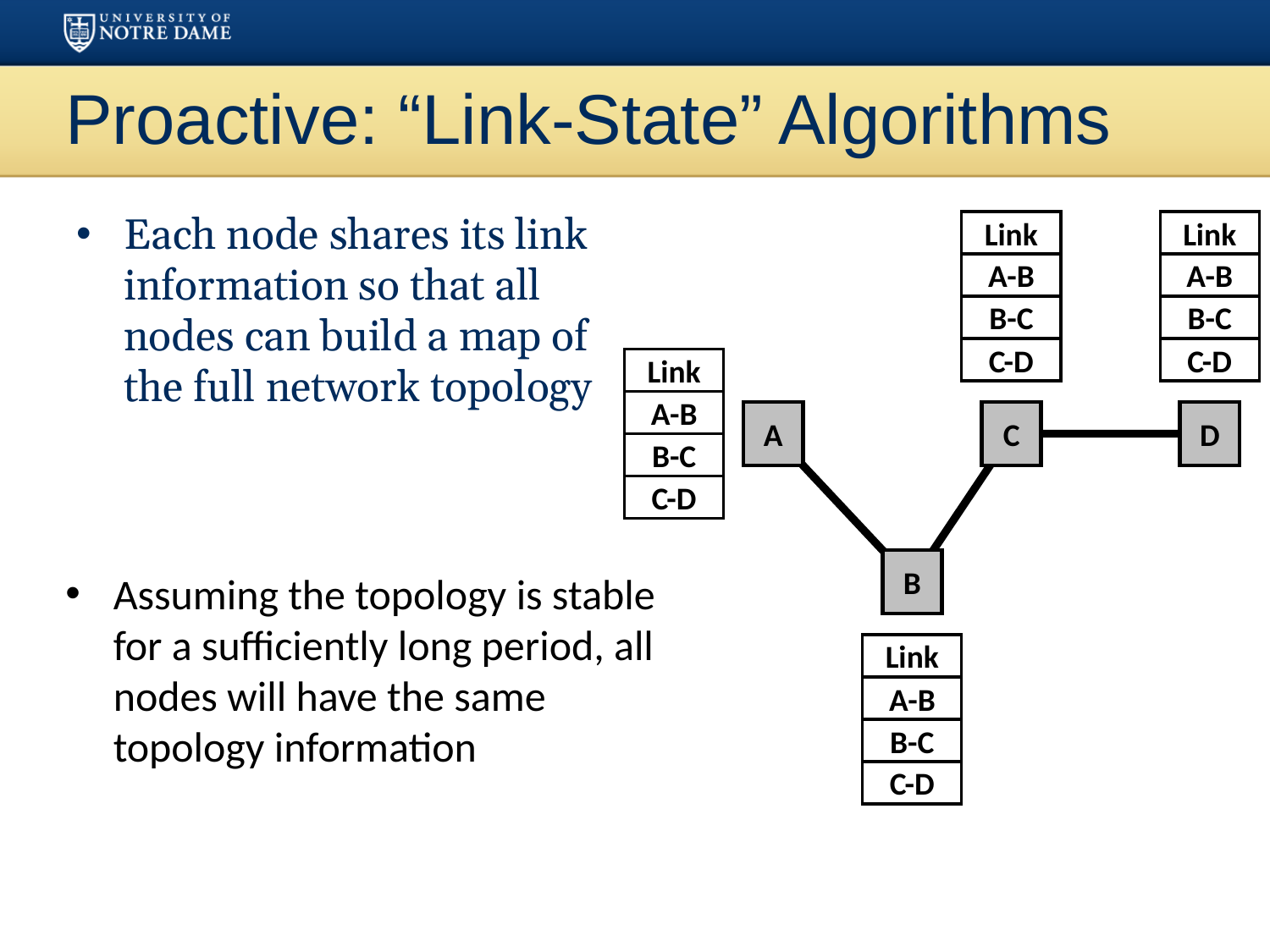

# Proactive: “Link-State” Algorithms
Each node shares its link information so that all nodes can build a map of the full network topology
Link
A-B
B-C
C-D
Link
A-B
B-C
C-D
Link
A-B
B-C
C-D
A
C
D

B
Link
A-B
B-C
C-D
Assuming the topology is stable for a sufficiently long period, all nodes will have the same topology information